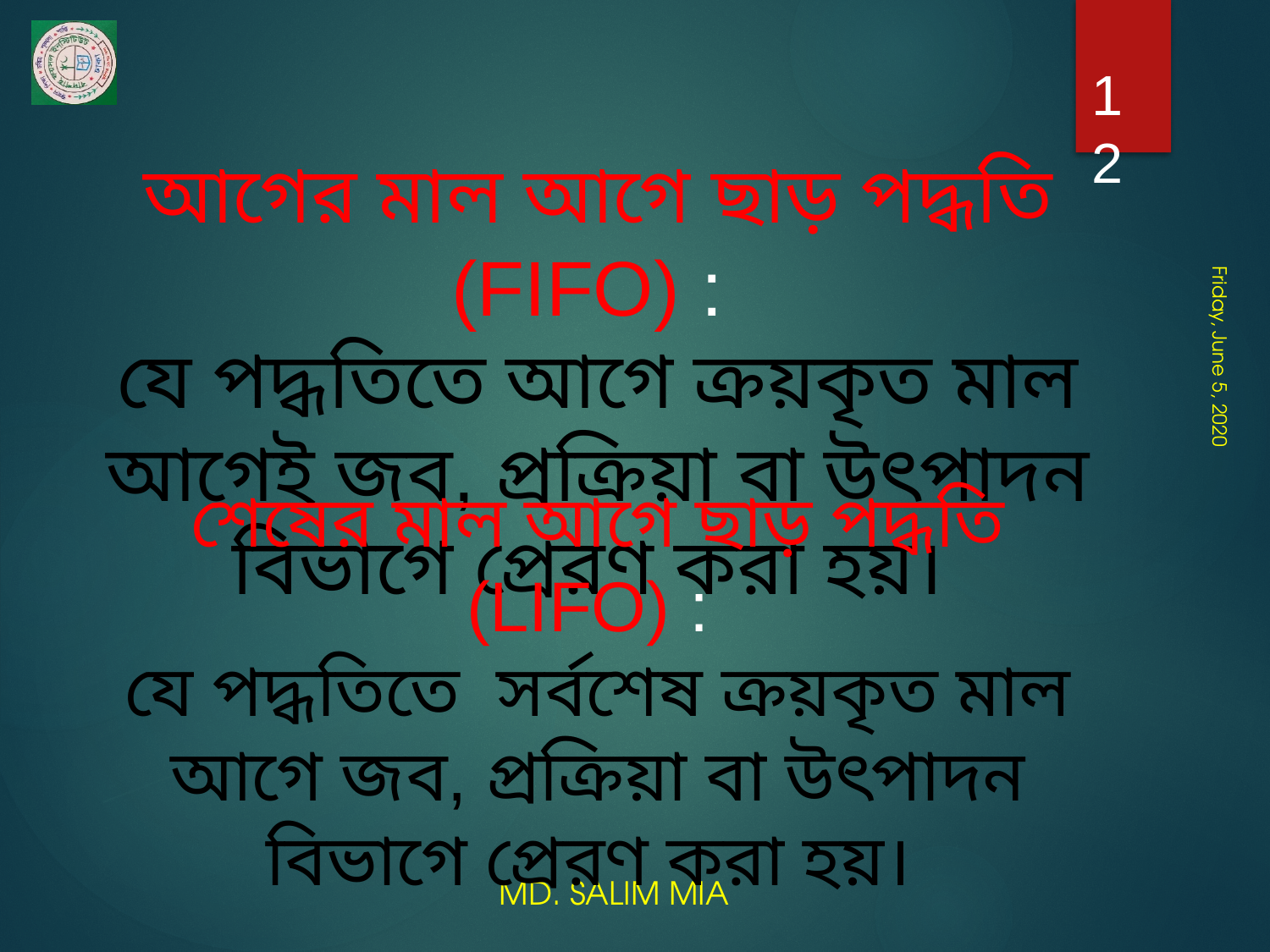

12
আগের মাল আগে ছাড় পদ্ধতি (FIFO) :
যে পদ্ধতিতে আগে ক্রয়কৃত মাল আগেই জব, প্রক্রিয়া বা উৎপাদন বিভাগে প্রেরণ করা হয়।
Friday, June 5, 2020
শেষের মাল আগে ছাড় পদ্ধতি (LIFO) :
যে পদ্ধতিতে  সর্বশেষ ক্রয়কৃত মাল আগে জব, প্রক্রিয়া বা উৎপাদন বিভাগে প্রেরণ করা হয়।